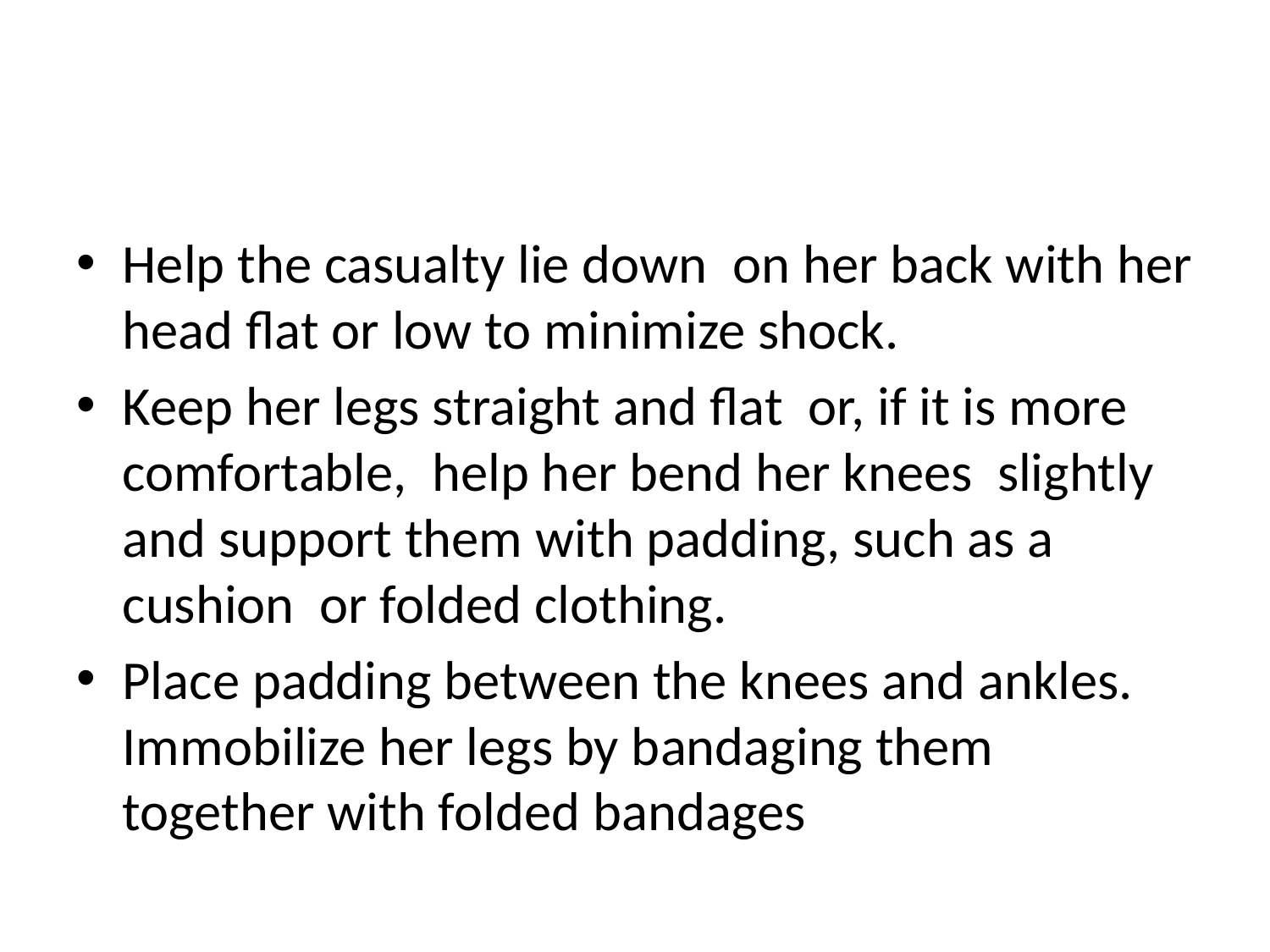

#
Help the casualty lie down  on her back with her head ﬂat or low to minimize shock.
Keep her legs straight and ﬂat  or, if it is more comfortable,  help her bend her knees  slightly and support them with padding, such as a cushion  or folded clothing.
Place padding between the knees and ankles. Immobilize her legs by bandaging them together with folded bandages